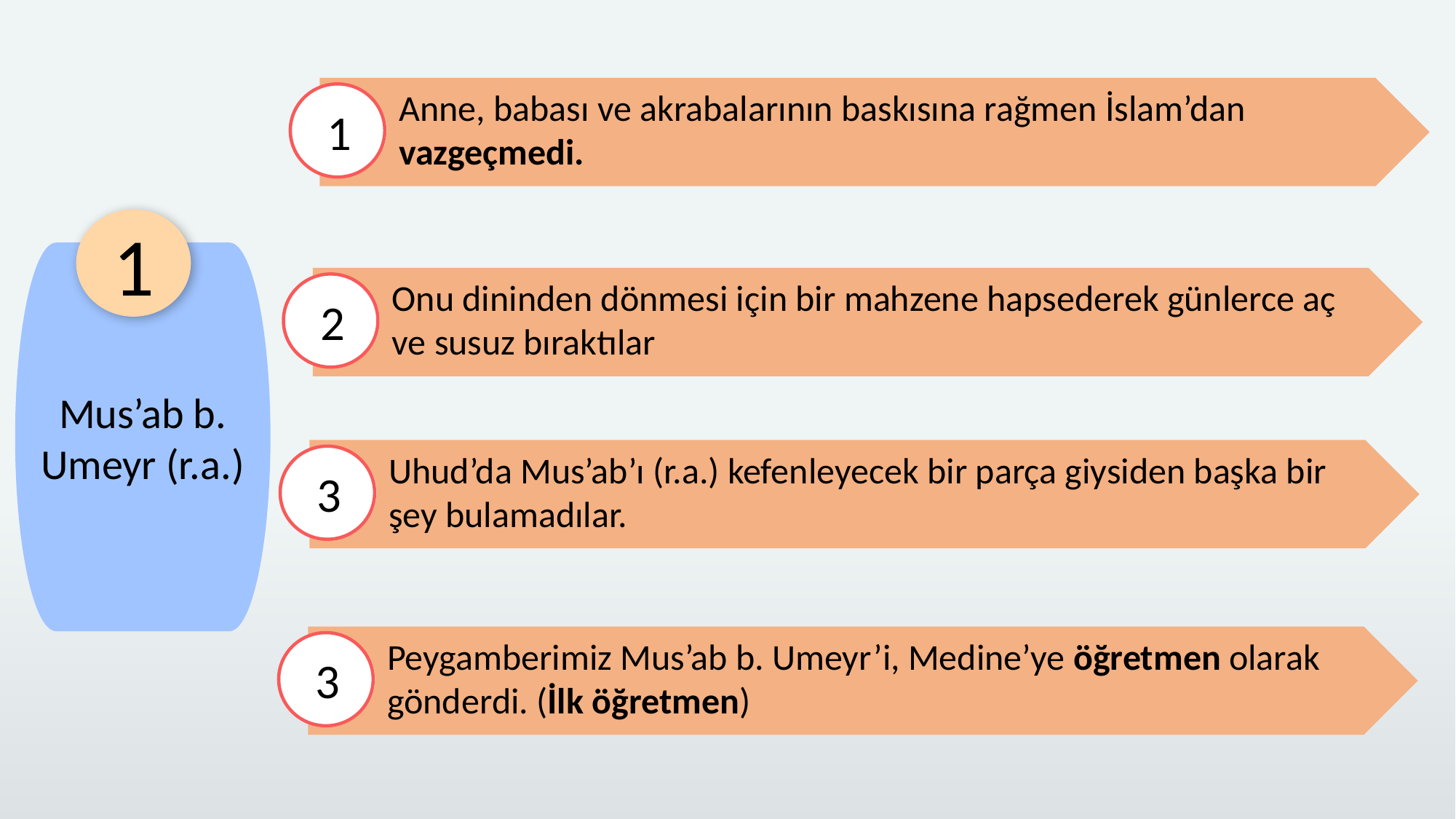

Anne, babası ve akrabalarının baskısına rağmen İslam’dan vazgeçmedi.

1
1
Mus’ab b. Umeyr (r.a.)

Onu dininden dönmesi için bir mahzene hapsederek günlerce aç ve susuz bıraktılar

2

Uhud’da Mus’ab’ı (r.a.) kefenleyecek bir parça giysiden başka bir şey bulamadılar.

3

Peygamberimiz Mus’ab b. Umeyr’i, Medine’ye öğretmen olarak gönderdi. (İlk öğretmen)

3